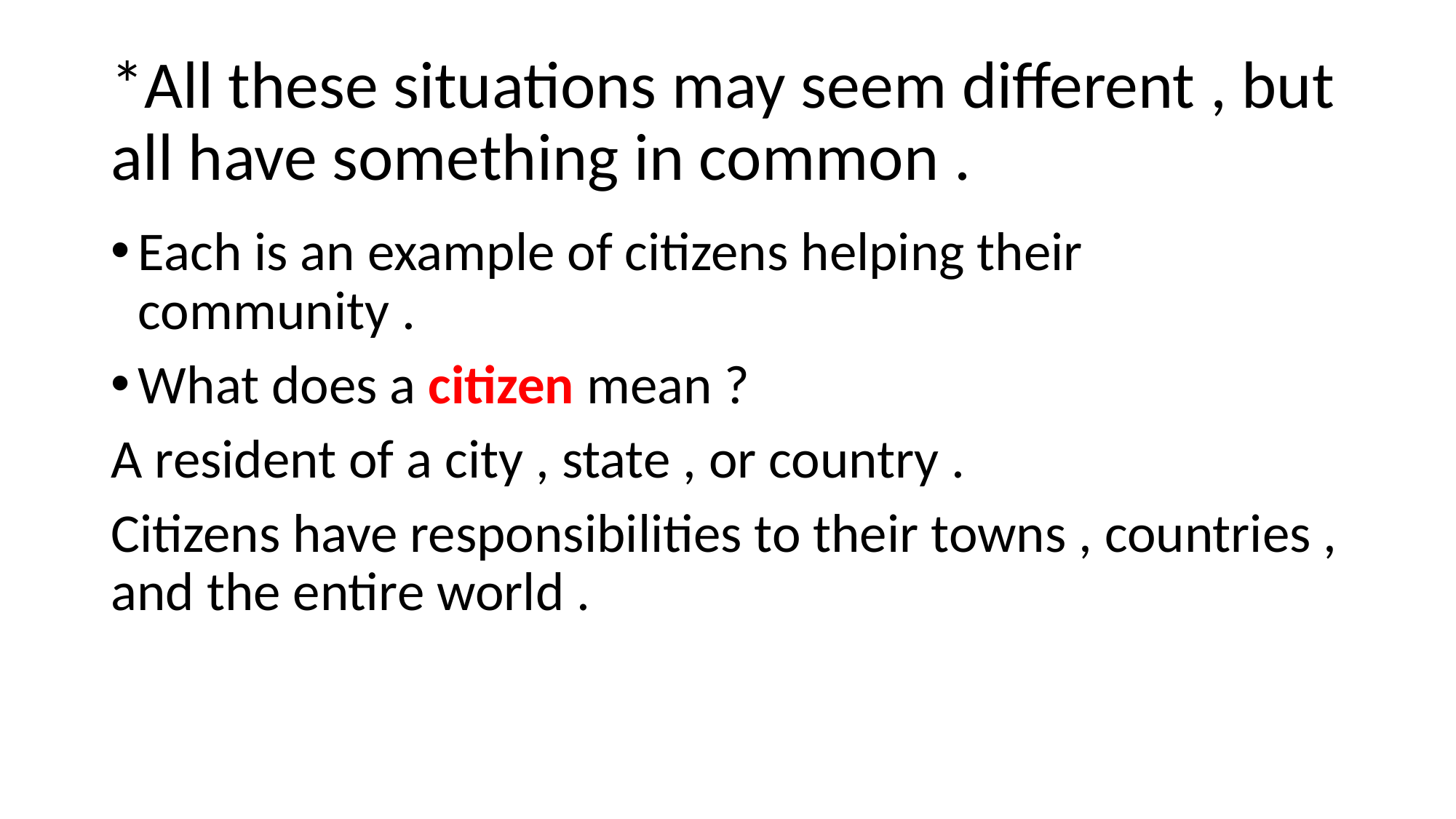

# *All these situations may seem different , but all have something in common .
Each is an example of citizens helping their community .
What does a citizen mean ?
A resident of a city , state , or country .
Citizens have responsibilities to their towns , countries , and the entire world .